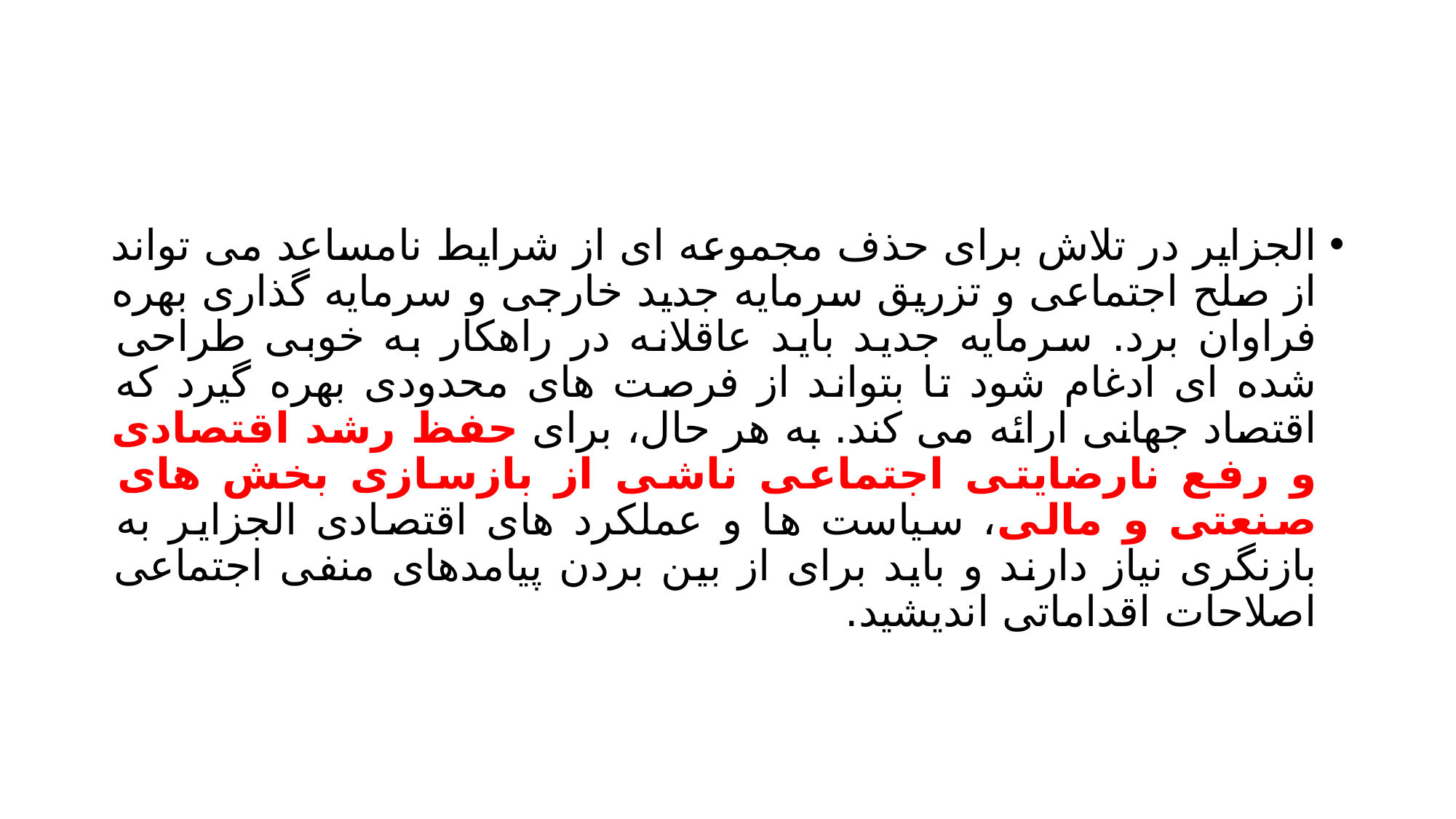

#
الجزایر در تلاش برای حذف مجموعه ای از شرایط نامساعد می تواند از صلح اجتماعی و تزریق سرمایه جدید خارجی و سرمایه گذاری بهره فراوان برد. سرمایه جدید باید عاقلانه در راهکار به خوبی طراحی شده ای ادغام شود تا بتواند از فرصت های محدودی بهره گیرد که اقتصاد جهانی ارائه می کند. به هر حال، برای حفظ رشد اقتصادی و رفع نارضایتی اجتماعی ناشی از بازسازی بخش های صنعتی و مالی، سیاست ها و عملکرد های اقتصادی الجزایر به بازنگری نیاز دارند و باید برای از بین بردن پیامدهای منفی اجتماعی اصلاحات اقداماتی اندیشید.